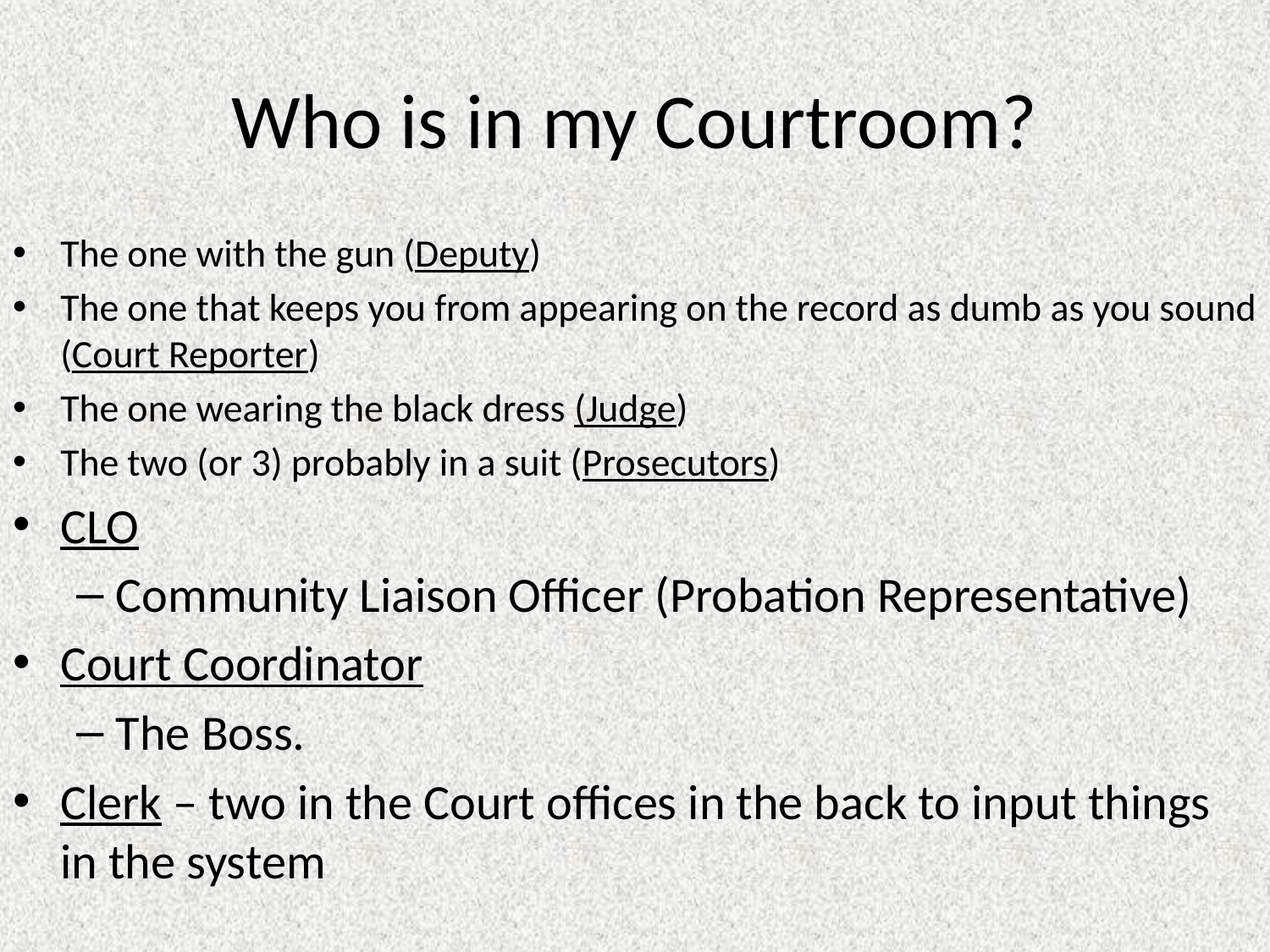

# Who is in my Courtroom?
The one with the gun (Deputy)
The one that keeps you from appearing on the record as dumb as you sound (Court Reporter)
The one wearing the black dress (Judge)
The two (or 3) probably in a suit (Prosecutors)
CLO
Community Liaison Officer (Probation Representative)
Court Coordinator
The Boss.
Clerk – two in the Court offices in the back to input things in the system